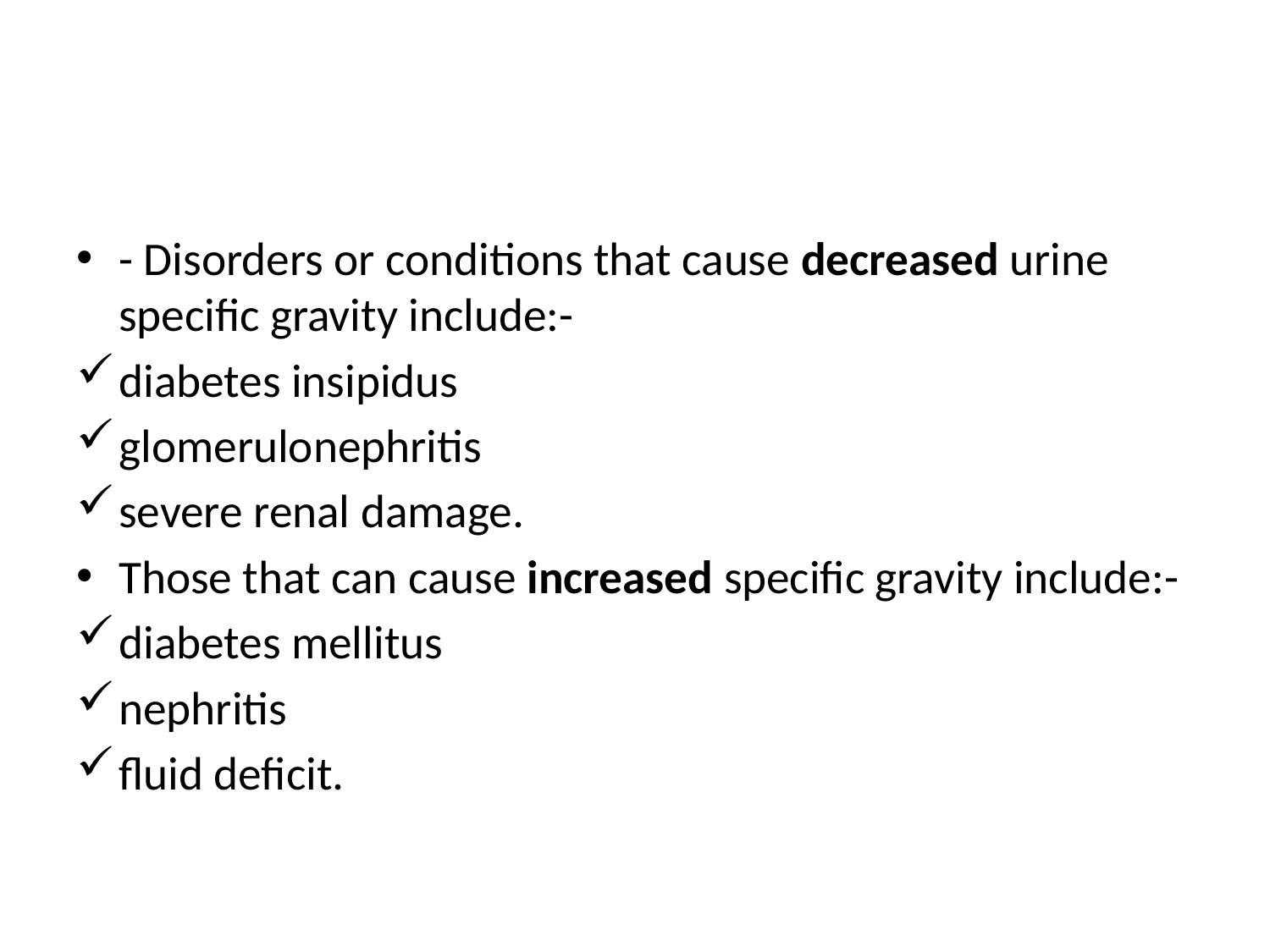

#
- Disorders or conditions that cause decreased urine specific gravity include:-
diabetes insipidus
glomerulonephritis
severe renal damage.
Those that can cause increased specific gravity include:-
diabetes mellitus
nephritis
fluid deficit.